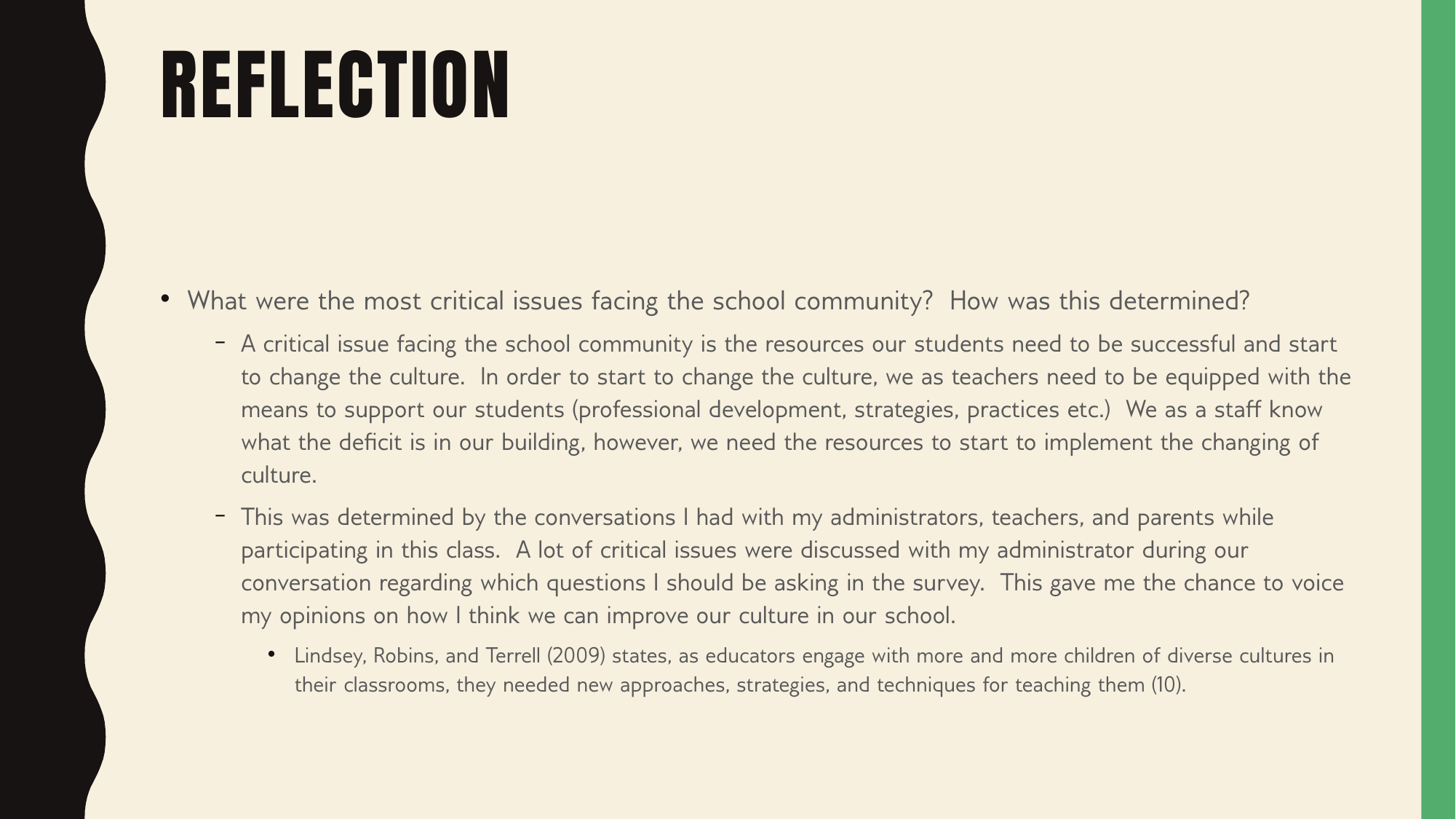

# Reflection
What were the most critical issues facing the school community?  How was this determined?
A critical issue facing the school community is the resources our students need to be successful and start to change the culture.  In order to start to change the culture, we as teachers need to be equipped with the means to support our students (professional development, strategies, practices etc.)  We as a staff know what the deficit is in our building, however, we need the resources to start to implement the changing of culture.
This was determined by the conversations I had with my administrators, teachers, and parents while participating in this class.  A lot of critical issues were discussed with my administrator during our conversation regarding which questions I should be asking in the survey.  This gave me the chance to voice my opinions on how I think we can improve our culture in our school.
Lindsey, Robins, and Terrell (2009) states, as educators engage with more and more children of diverse cultures in their classrooms, they needed new approaches, strategies, and techniques for teaching them (10).